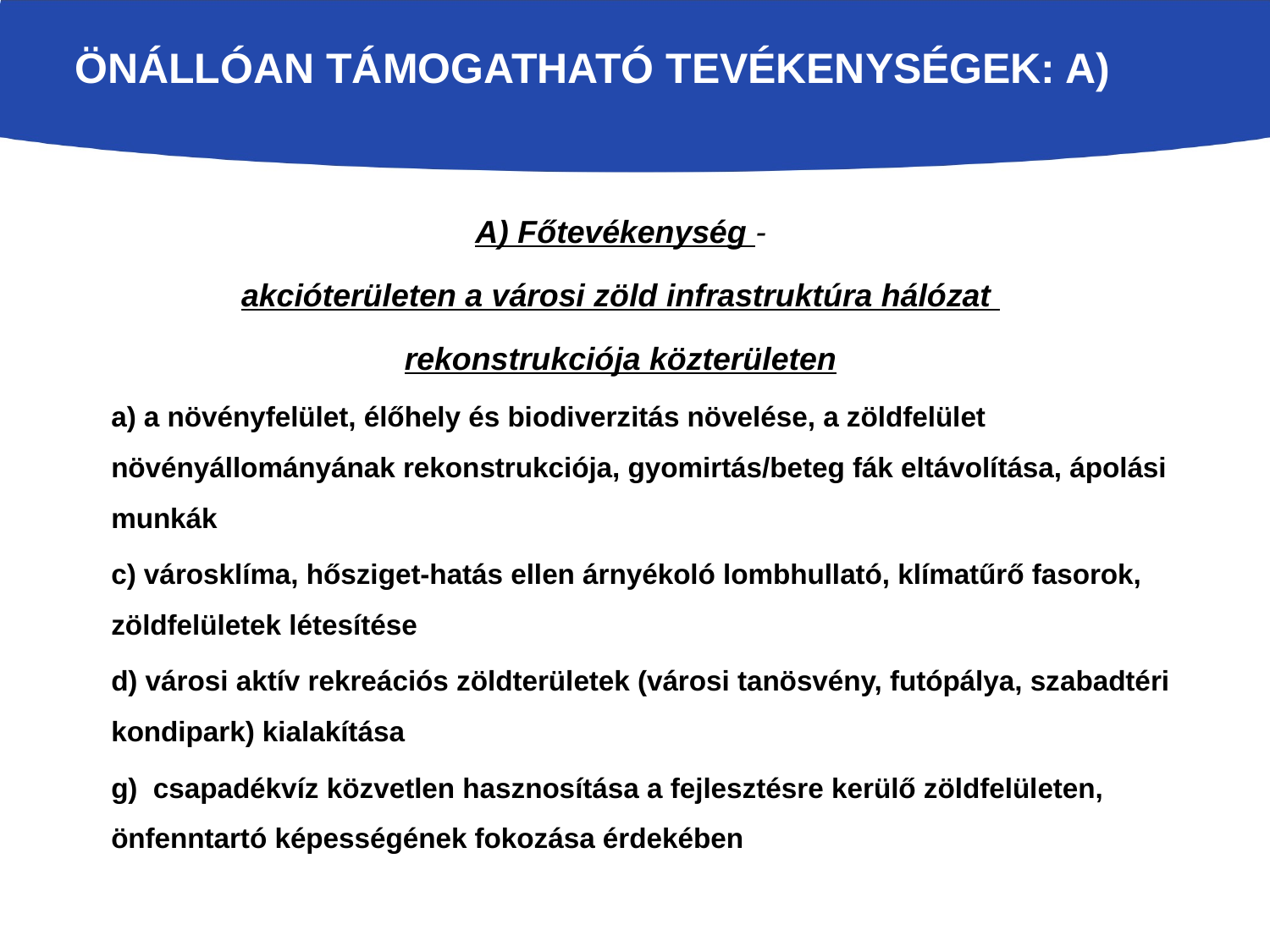

# Önállóan támogatható tevékenységek: A)
A) Főtevékenység -
akcióterületen a városi zöld infrastruktúra hálózat
rekonstrukciója közterületen
a) a növényfelület, élőhely és biodiverzitás növelése, a zöldfelület növényállományának rekonstrukciója, gyomirtás/beteg fák eltávolítása, ápolási munkák
c) városklíma, hősziget-hatás ellen árnyékoló lombhullató, klímatűrő fasorok, zöldfelületek létesítése
d) városi aktív rekreációs zöldterületek (városi tanösvény, futópálya, szabadtéri kondipark) kialakítása
g)  csapadékvíz közvetlen hasznosítása a fejlesztésre kerülő zöldfelületen, önfenntartó képességének fokozása érdekében